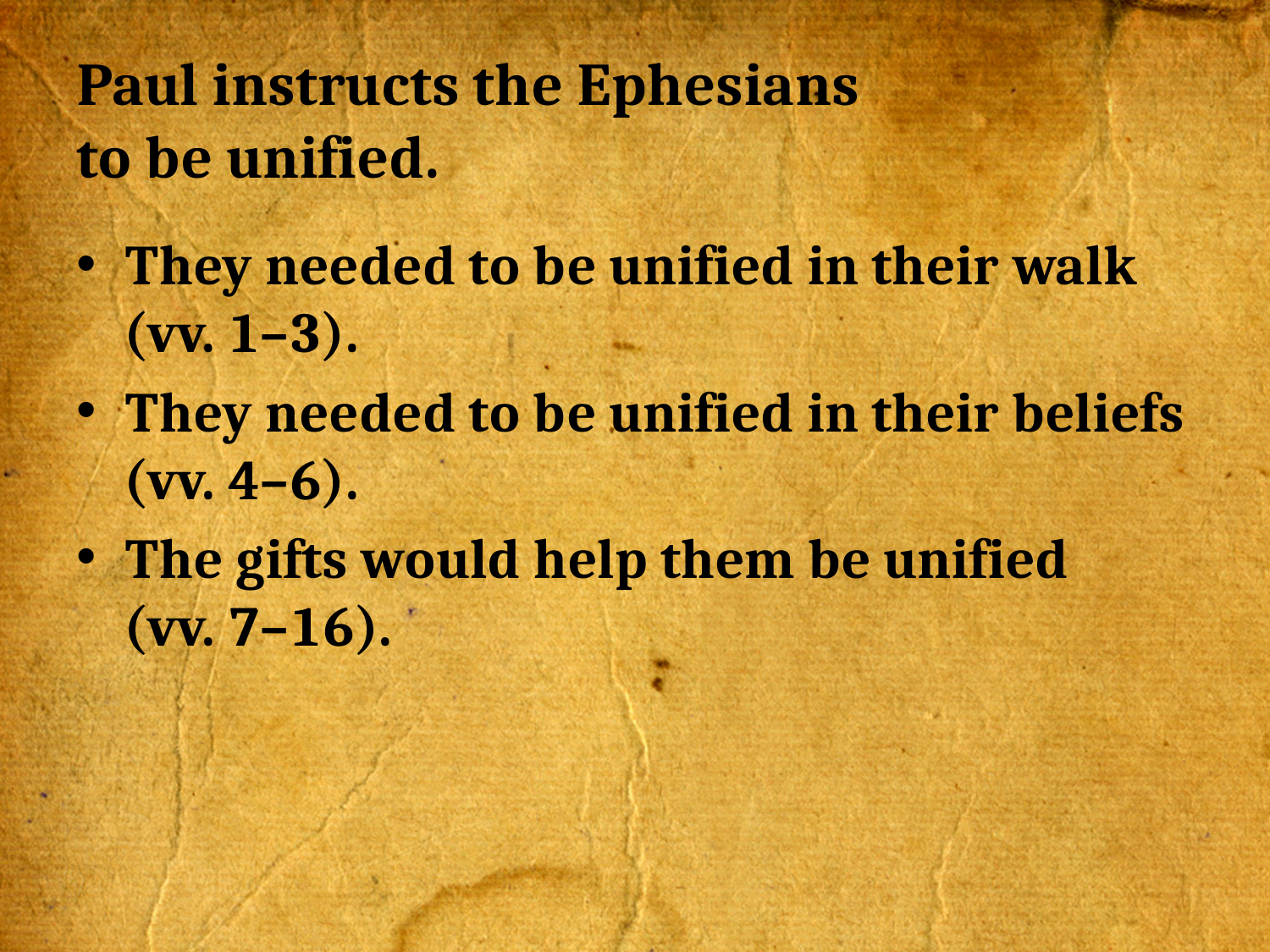

# Paul instructs the Ephesians to be unified.
They needed to be unified in their walk (vv. 1–3).
They needed to be unified in their beliefs (vv. 4–6).
The gifts would help them be unified
(vv. 7–16).